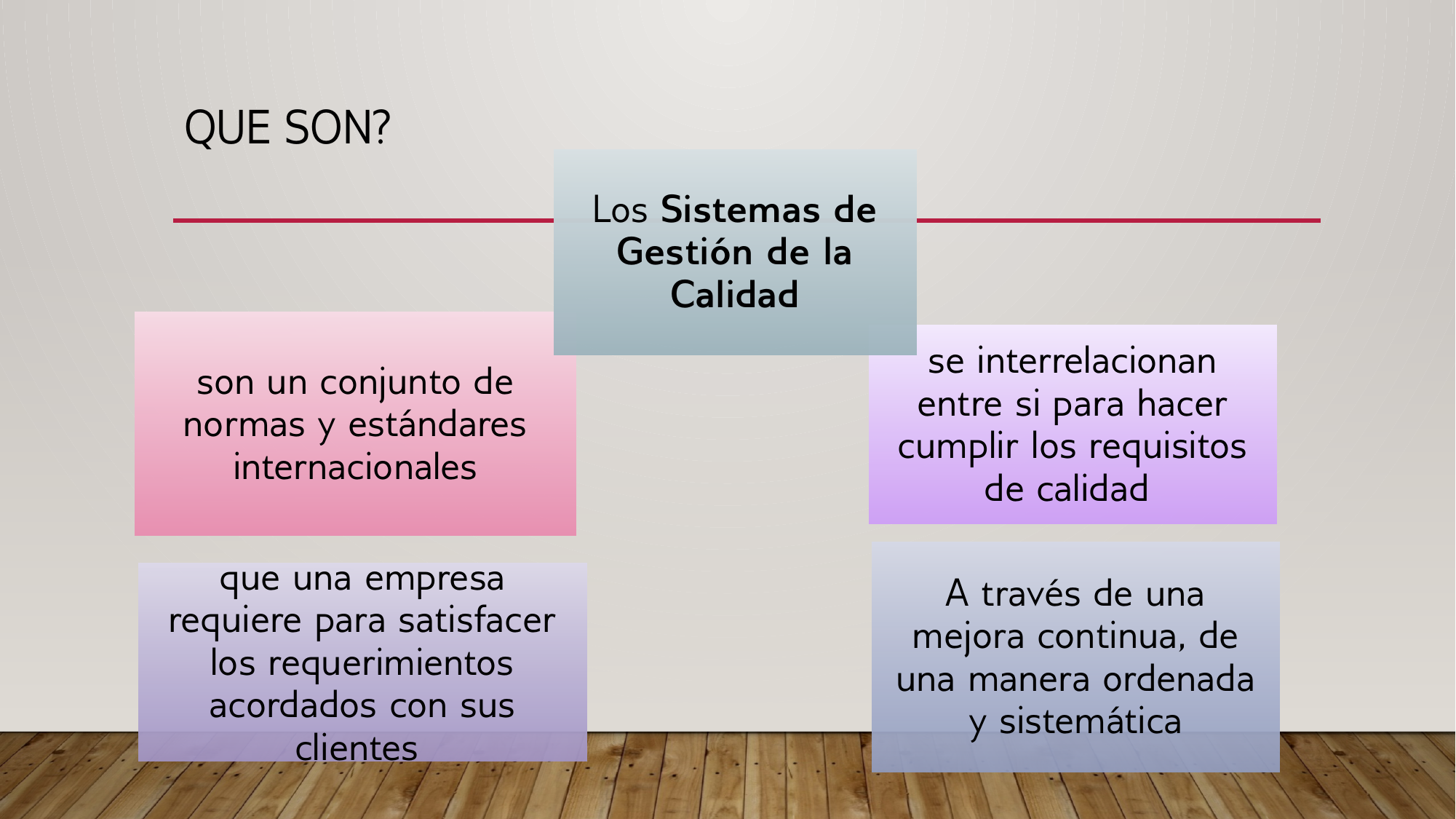

# Que son?
son un conjunto de normas y estándares internacionales
se interrelacionan entre si para hacer cumplir los requisitos de calidad
que una empresa requiere para satisfacer los requerimientos acordados con sus clientes
A través de una mejora continua, de una manera ordenada y sistemática
Los Sistemas de Gestión de la Calidad